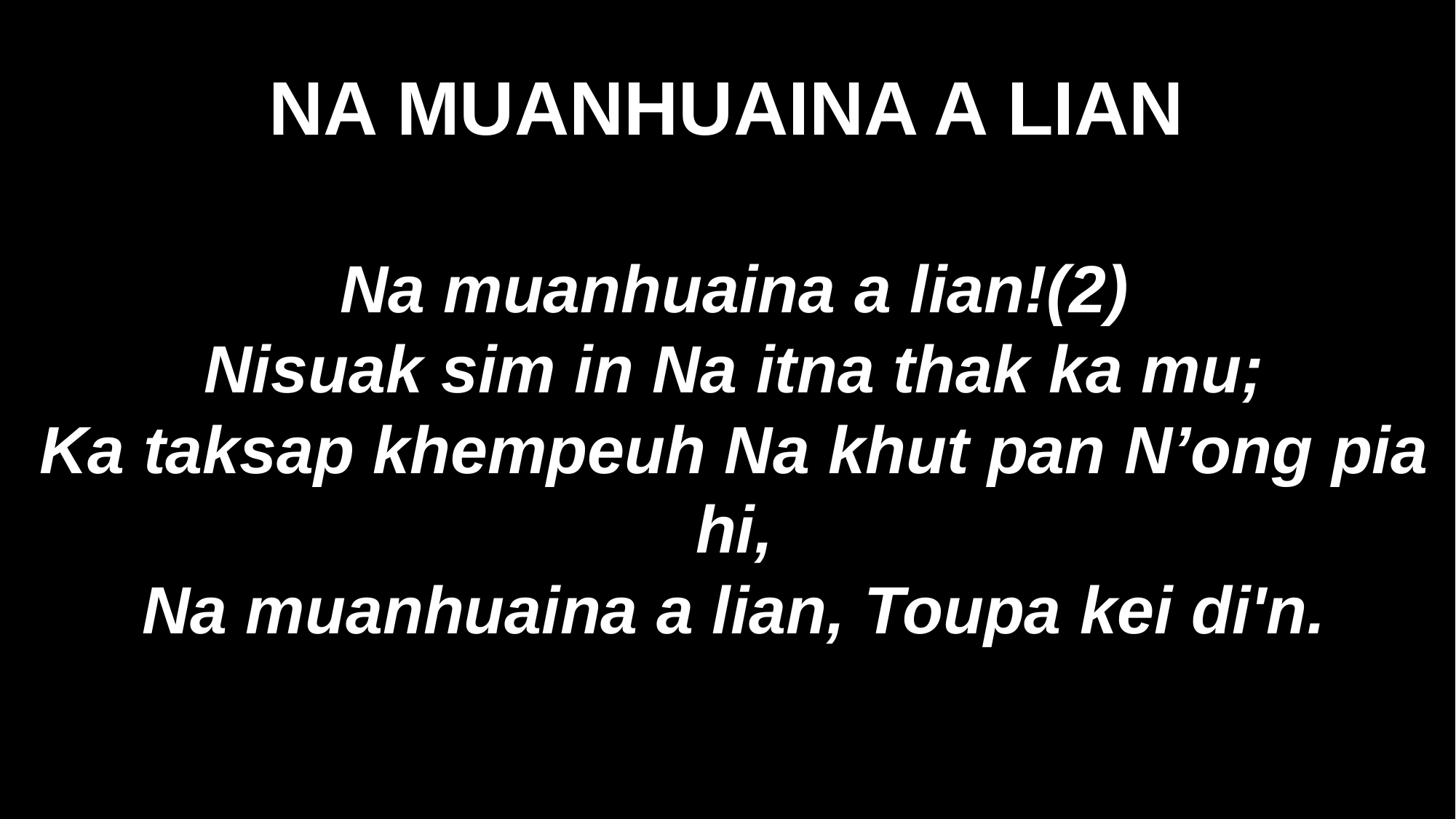

# NA MUANHUAINA A LIAN
Na muanhuaina a lian!(2)
Nisuak sim in Na itna thak ka mu;
Ka taksap khempeuh Na khut pan N’ong pia hi,
Na muanhuaina a lian, Toupa kei di'n.